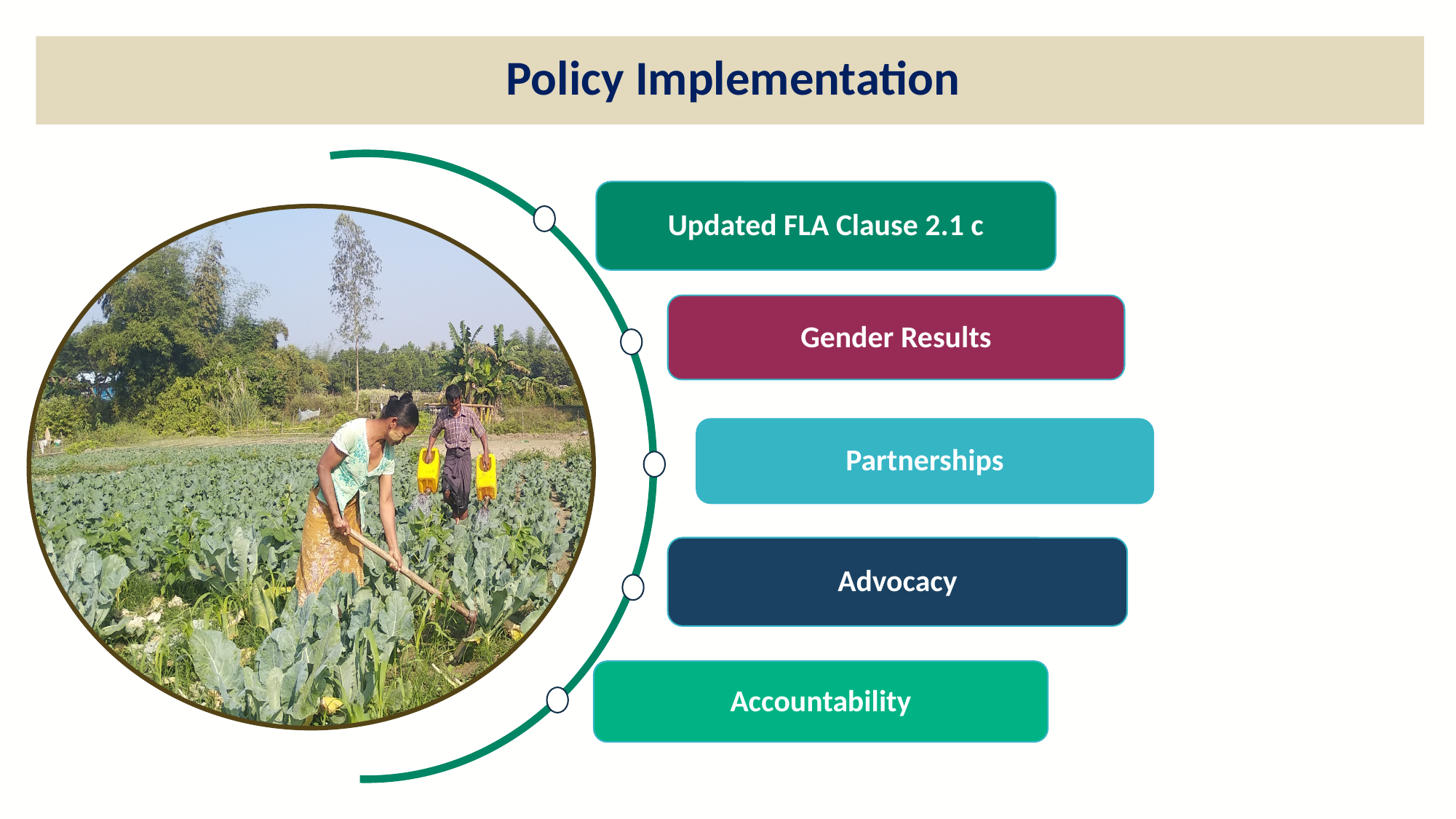

# Policy Implementation

Updated FLA Clause 2.1 c

Gender Results

Partnerships

Advocacy

Accountability